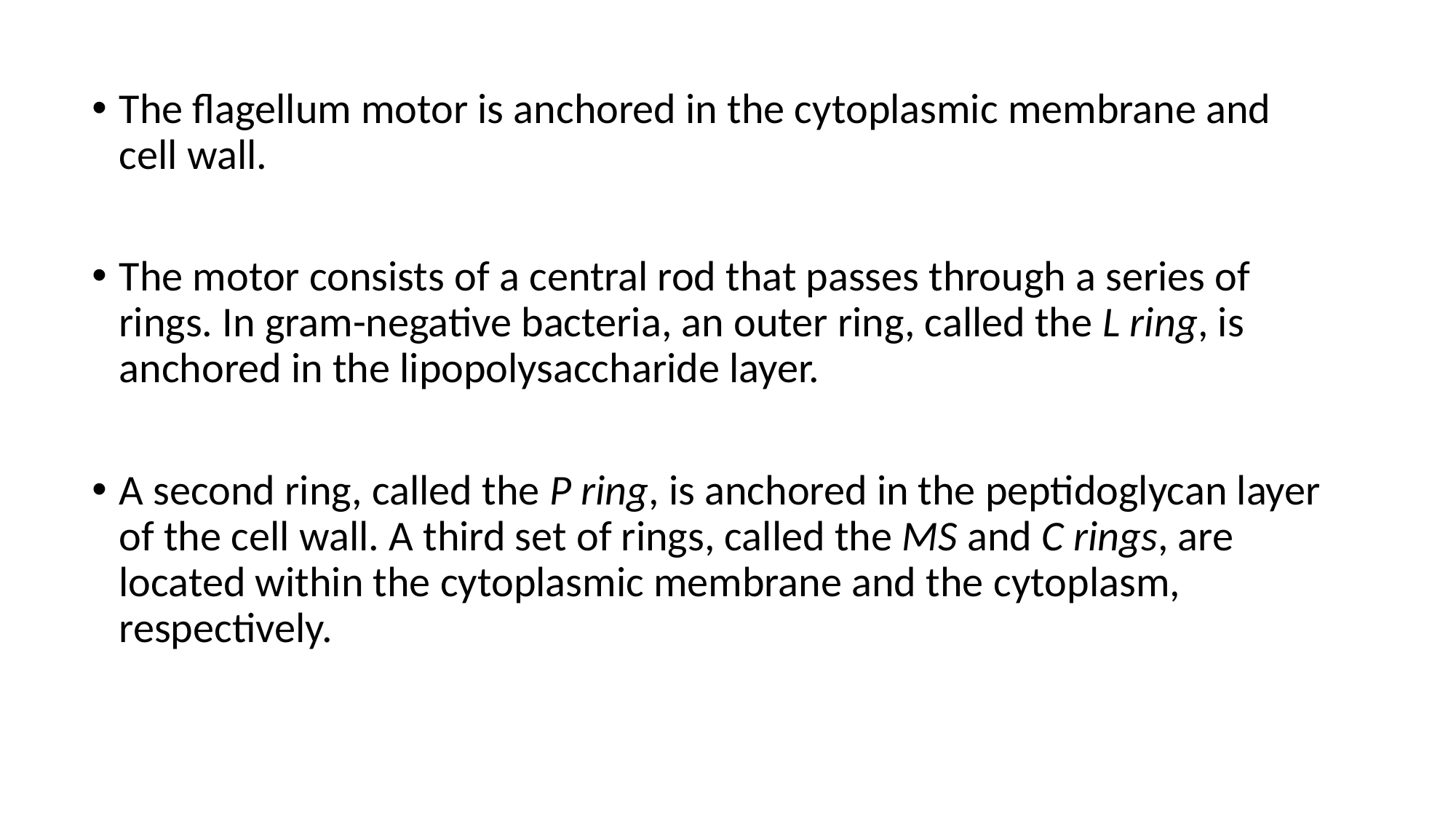

The flagellum motor is anchored in the cytoplasmic membrane and cell wall.

The motor consists of a central rod that passes through a series of rings. In gram-negative bacteria, an outer ring, called the L ring, is anchored in the lipopolysaccharide layer.

A second ring, called the P ring, is anchored in the peptidoglycan layer of the cell wall. A third set of rings, called the MS and C rings, are located within the cytoplasmic membrane and the cytoplasm, respectively.